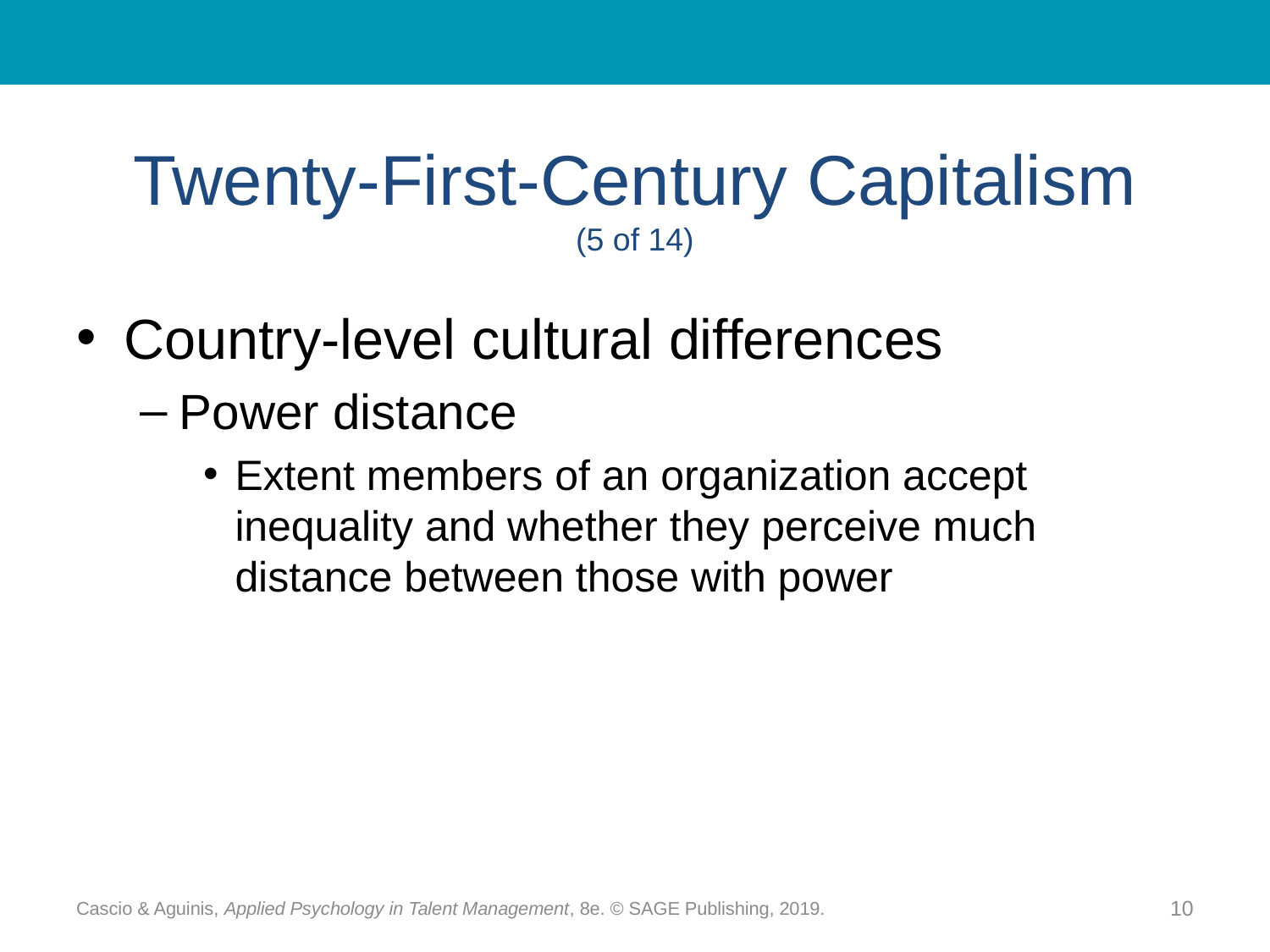

# Twenty-First-Century Capitalism (5 of 14)
Country-level cultural differences
Power distance
Extent members of an organization accept inequality and whether they perceive much distance between those with power

Cascio & Aguinis, Applied Psychology in Talent Management, 8e. © SAGE Publishing, 2019.
10